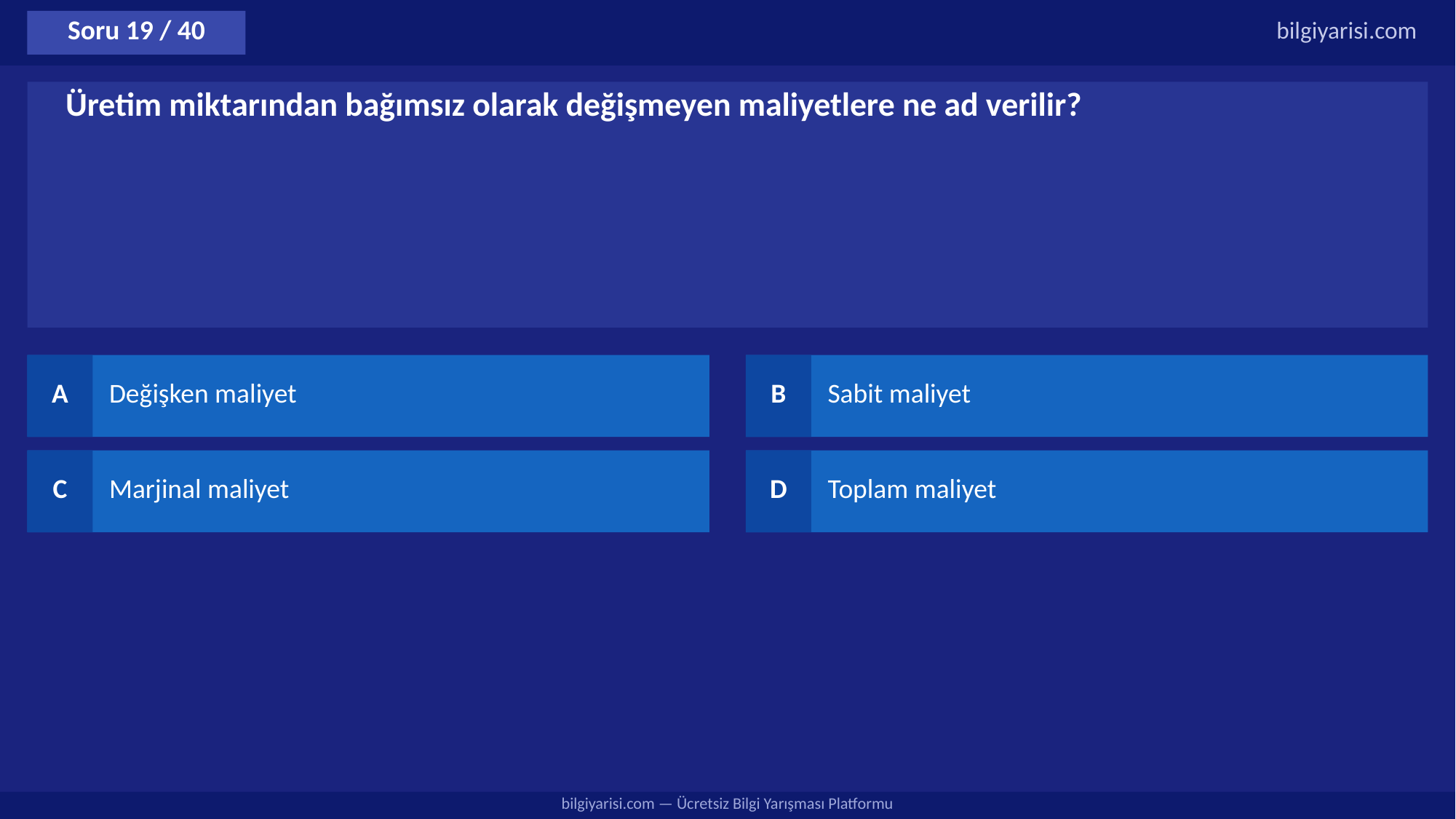

Soru 19 / 40
bilgiyarisi.com

Üretim miktarından bağımsız olarak değişmeyen maliyetlere ne ad verilir?

A
Değişken maliyet

B
Sabit maliyet

C
Marjinal maliyet

D
Toplam maliyet
bilgiyarisi.com — Ücretsiz Bilgi Yarışması Platformu